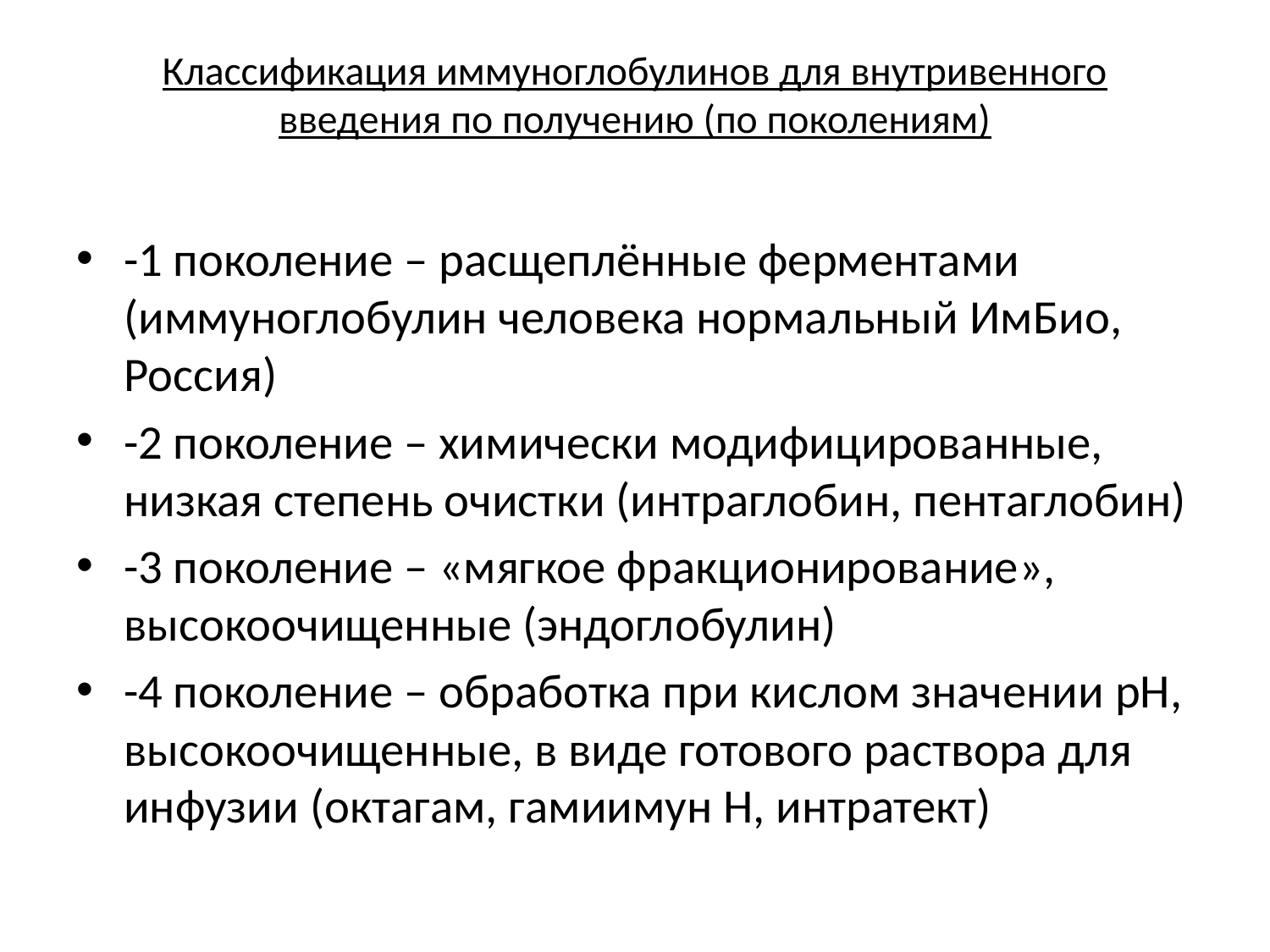

# Классификация иммуноглобулинов для внутривенного введения по получению (по поколениям)
-1 поколение – расщеплённые ферментами (иммуноглобулин человека нормальный ИмБио, Россия)
-2 поколение – химически модифицированные, низкая степень очистки (интраглобин, пентаглобин)
-3 поколение – «мягкое фракционирование», высокоочищенные (эндоглобулин)
-4 поколение – обработка при кислом значении рН, высокоочищенные, в виде готового раствора для инфузии (октагам, гамиимун Н, интратект)